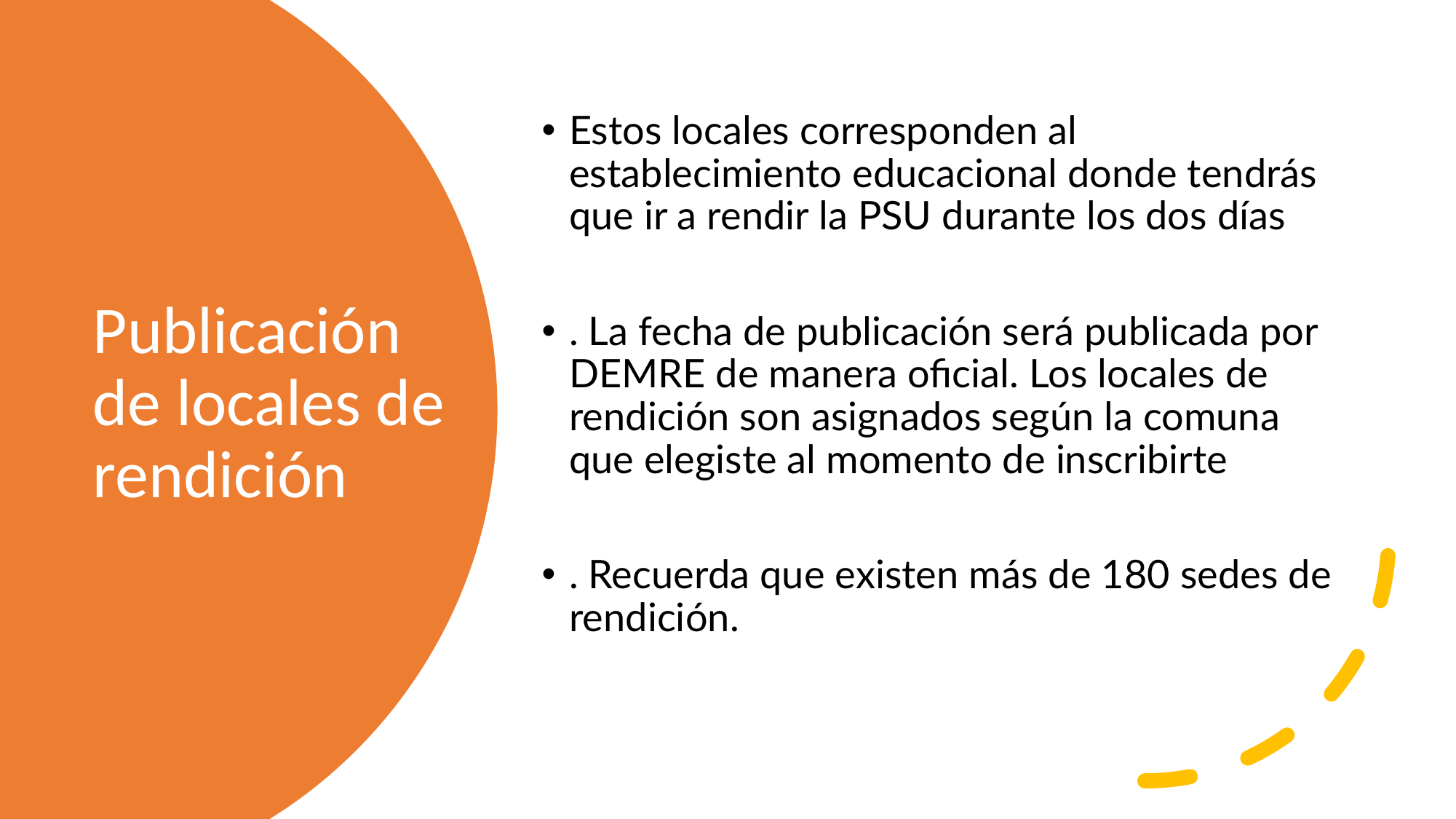

Estos locales corresponden al establecimiento educacional donde tendrás que ir a rendir la PSU durante los dos días

. La fecha de publicación será publicada por DEMRE de manera oficial. Los locales de rendición son asignados según la comuna que elegiste al momento de inscribirte

. Recuerda que existen más de 180 sedes de rendición.

# Publicación de locales de rendición